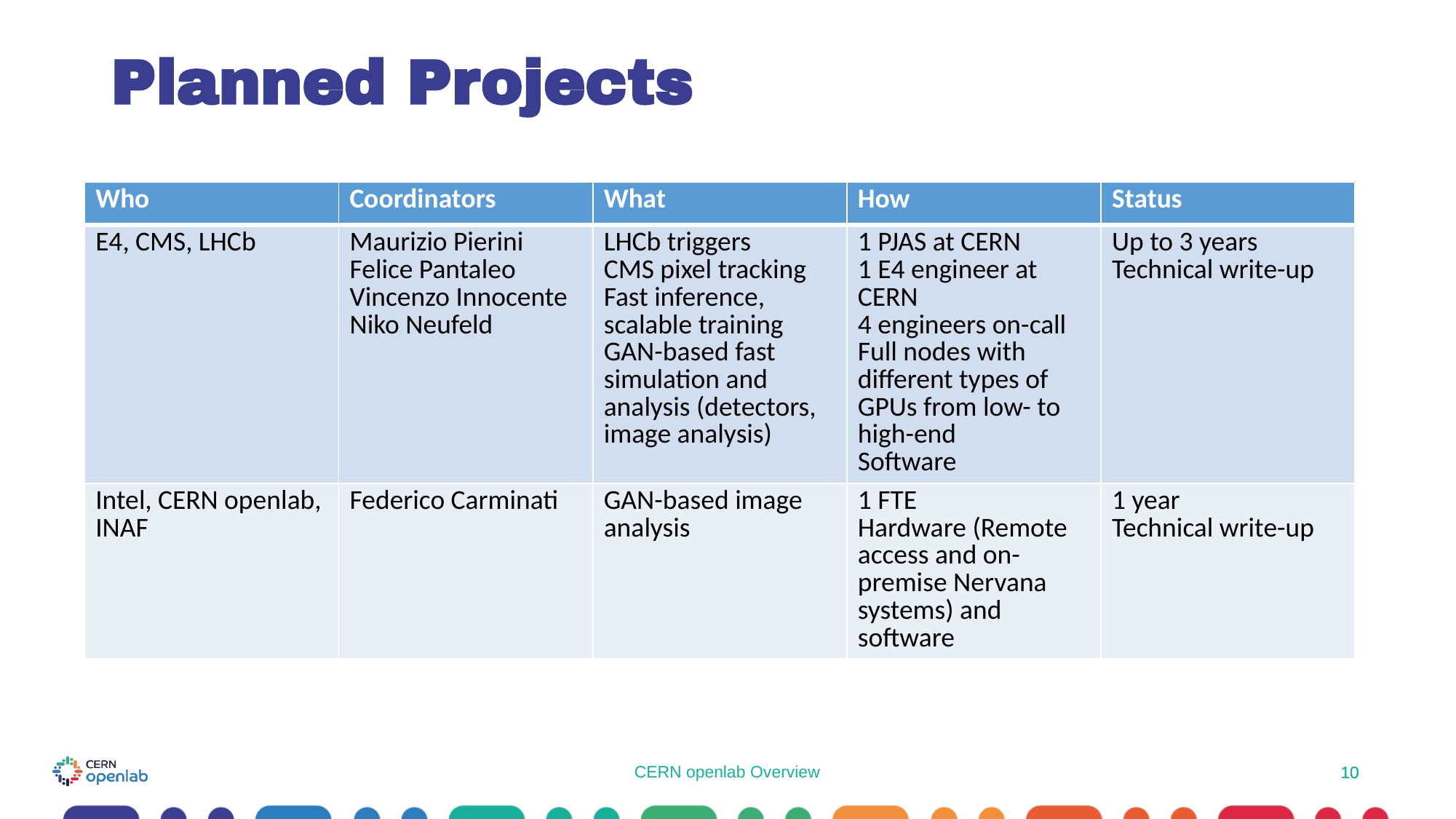

# Planned Projects
| Who | Coordinators | What | How | Status |
| --- | --- | --- | --- | --- |
| E4, CMS, LHCb | Maurizio Pierini Felice Pantaleo Vincenzo Innocente Niko Neufeld | LHCb triggers CMS pixel tracking Fast inference, scalable training GAN-based fast simulation and analysis (detectors, image analysis) | 1 PJAS at CERN 1 E4 engineer at CERN 4 engineers on-call Full nodes with different types of GPUs from low- to high-end Software | Up to 3 years Technical write-up |
| Intel, CERN openlab, INAF | Federico Carminati | GAN-based image analysis | 1 FTE Hardware (Remote access and on-premise Nervana systems) and software | 1 year Technical write-up |
CERN openlab Overview
10